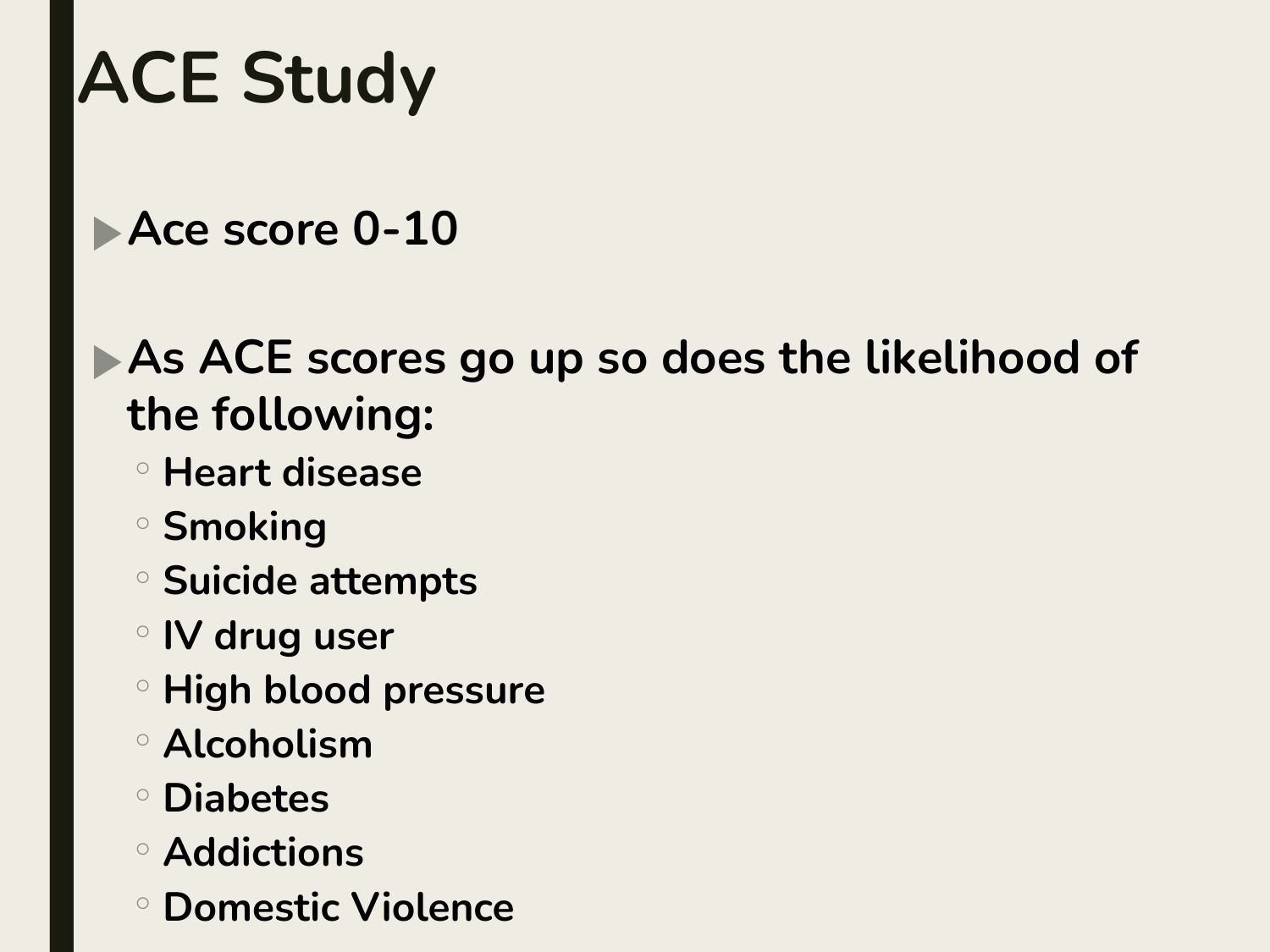

# ACE Study

Ace score 0-10

As ACE scores go up so does the likelihood of the following:
Heart disease
Smoking
Suicide attempts
IV drug user
High blood pressure
Alcoholism
Diabetes
Addictions
Domestic Violence